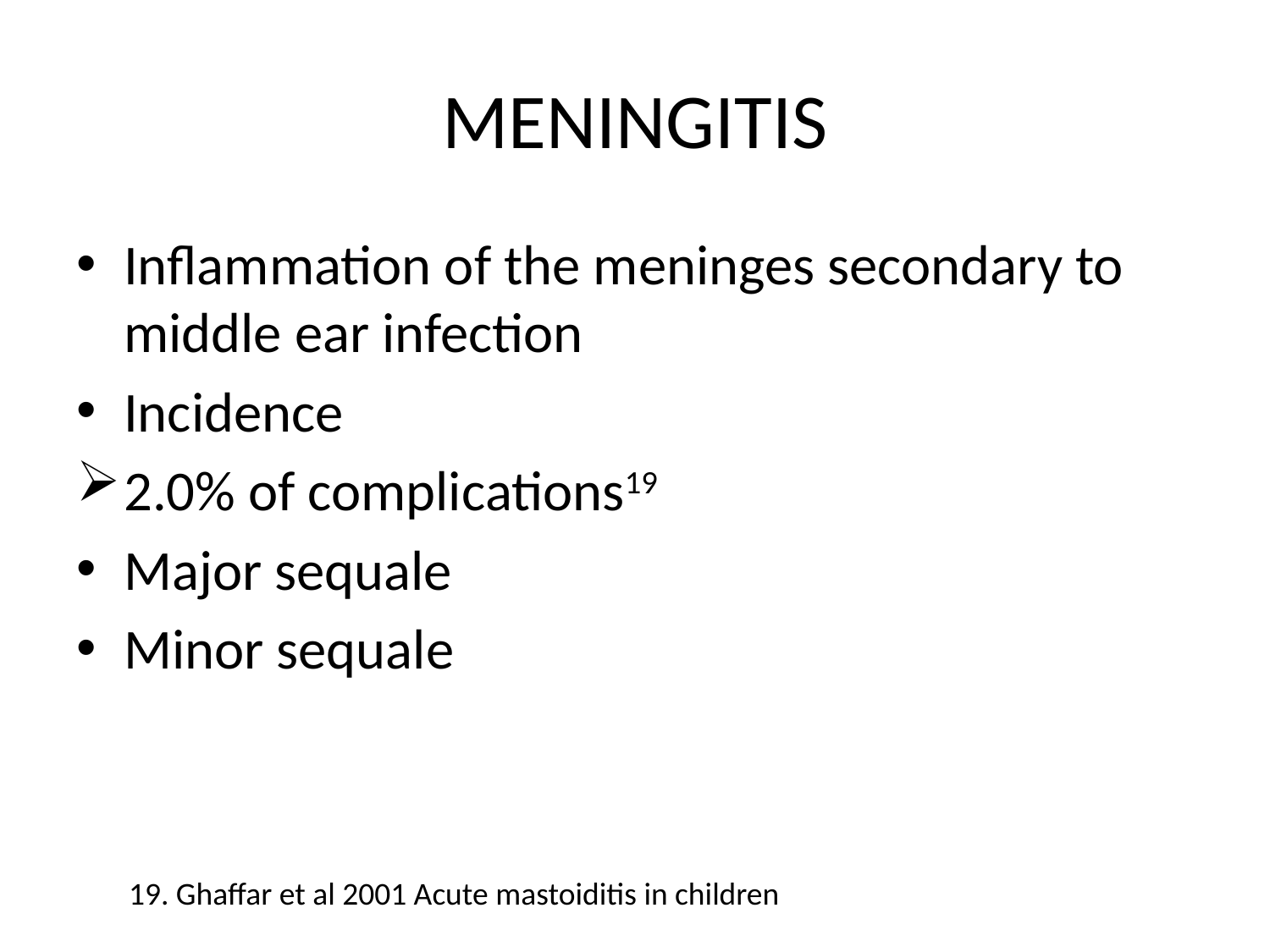

# MENINGITIS
Inflammation of the meninges secondary to middle ear infection
Incidence
2.0% of complications19
Major sequale
Minor sequale
19. Ghaffar et al 2001 Acute mastoiditis in children